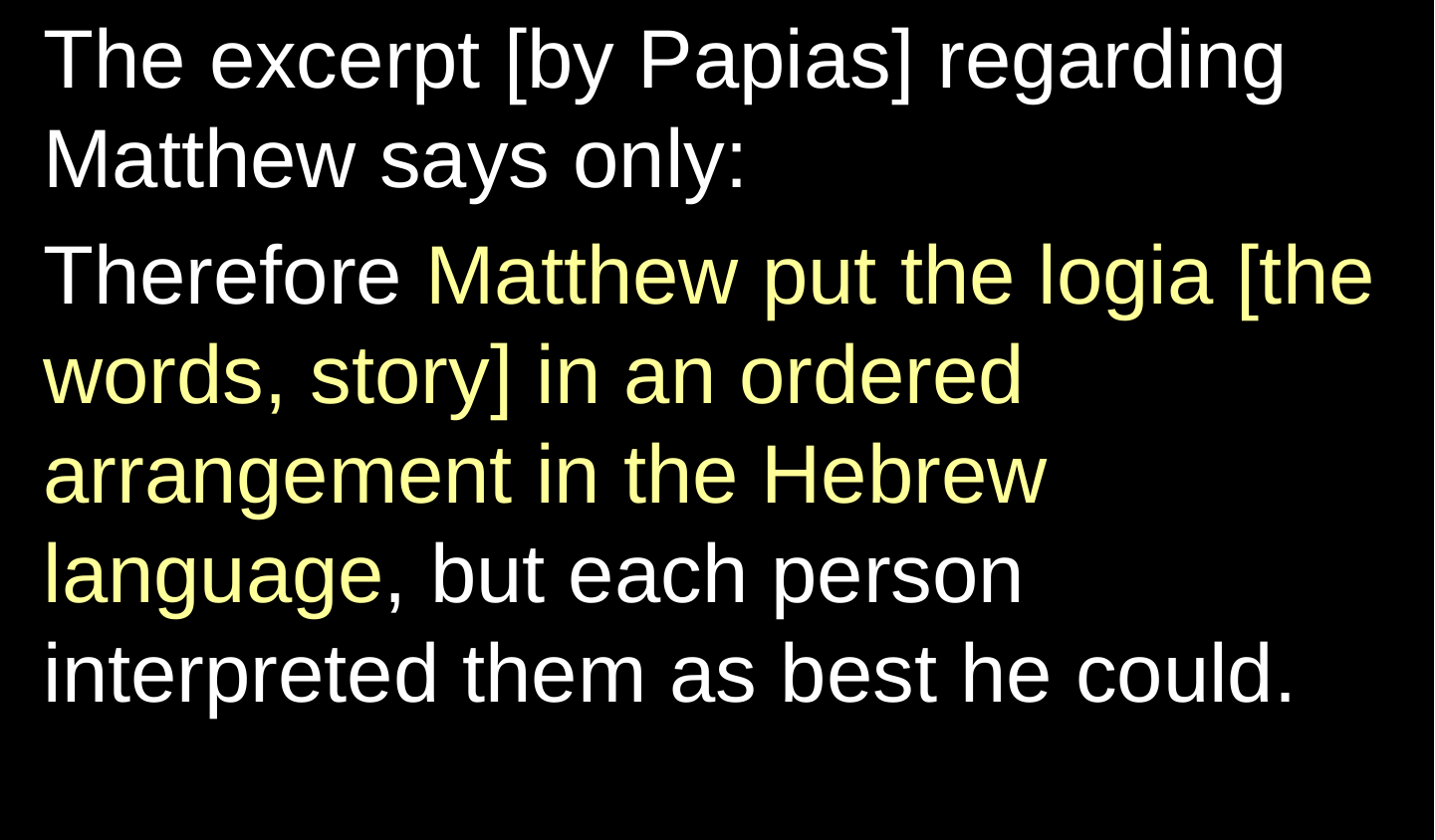

The excerpt [by Papias] regarding Matthew says only:
Therefore Matthew put the logia [the words, story] in an ordered arrangement in the Hebrew language, but each person interpreted them as best he could.